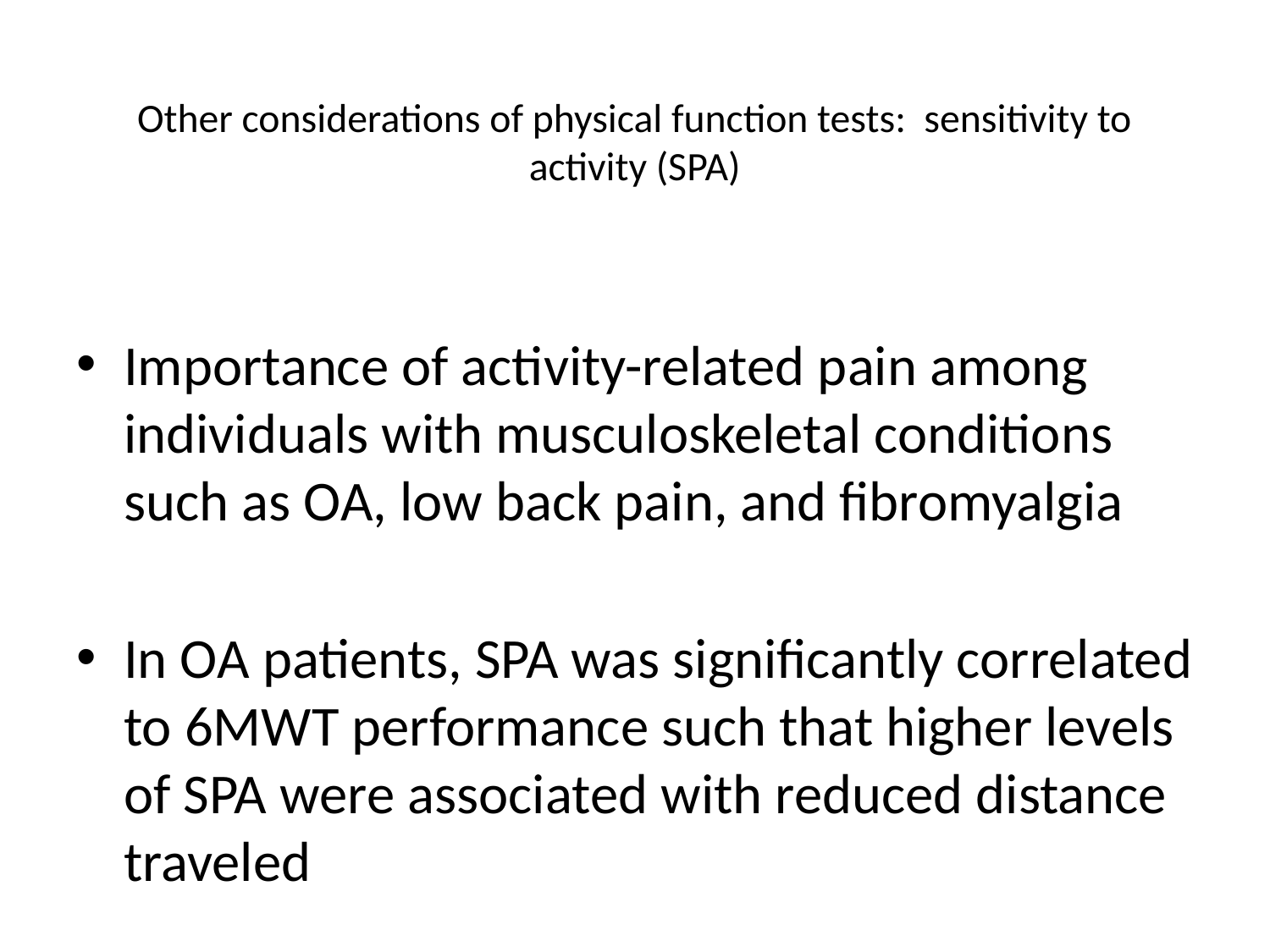

# Other considerations of physical function tests:  sensitivity to activity (SPA)
Importance of activity-related pain among individuals with musculoskeletal conditions such as OA, low back pain, and fibromyalgia

In OA patients, SPA was significantly correlated to 6MWT performance such that higher levels of SPA were associated with reduced distance traveled